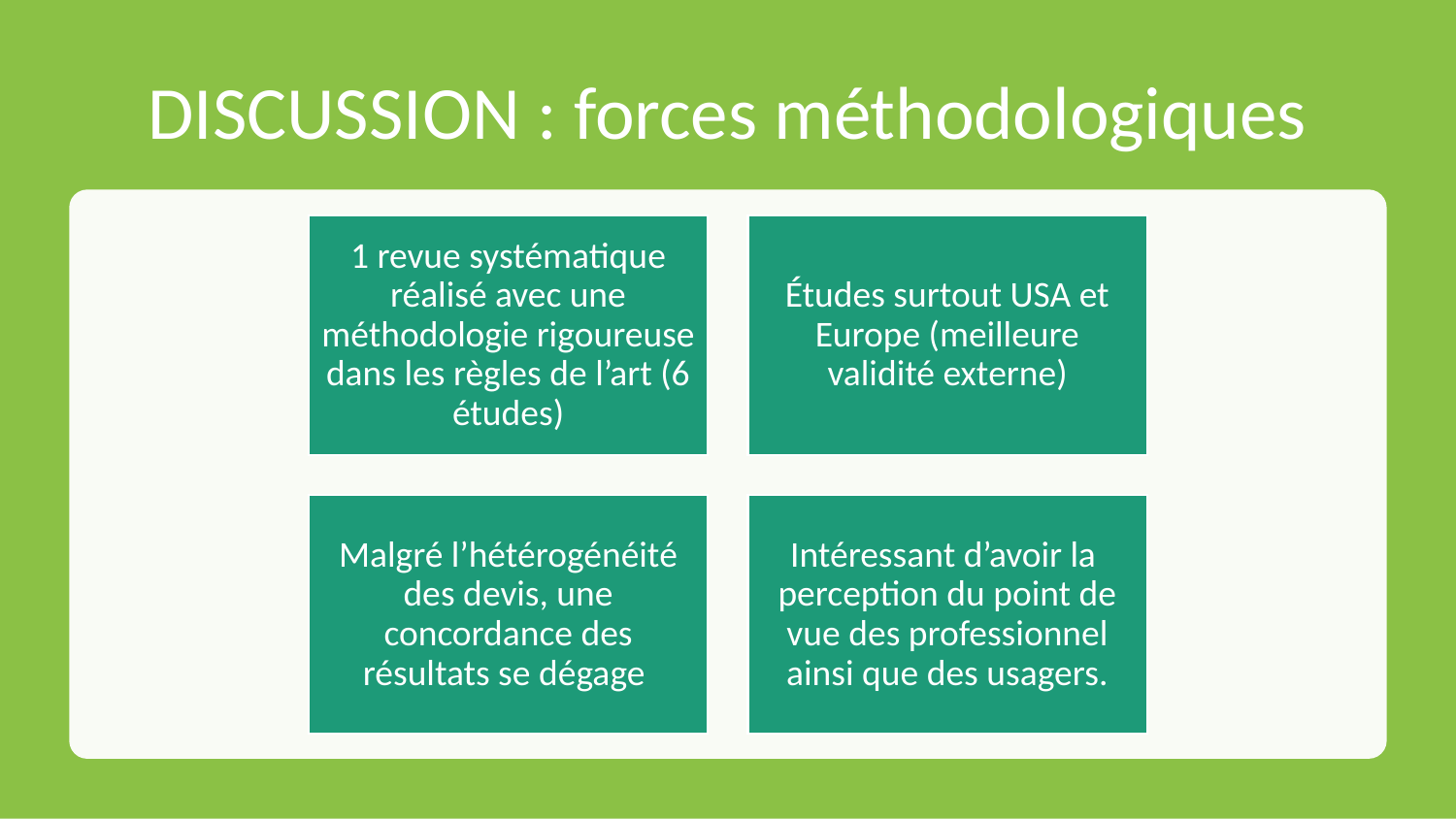

# DISCUSSION : forces méthodologiques

1 revue systématique réalisé avec une méthodologie rigoureuse dans les règles de l’art (6 études)
Études surtout USA et Europe (meilleure validité externe)
Malgré l’hétérogénéité des devis, une concordance des résultats se dégage
Intéressant d’avoir la  perception du point de vue des professionnel ainsi que des usagers.